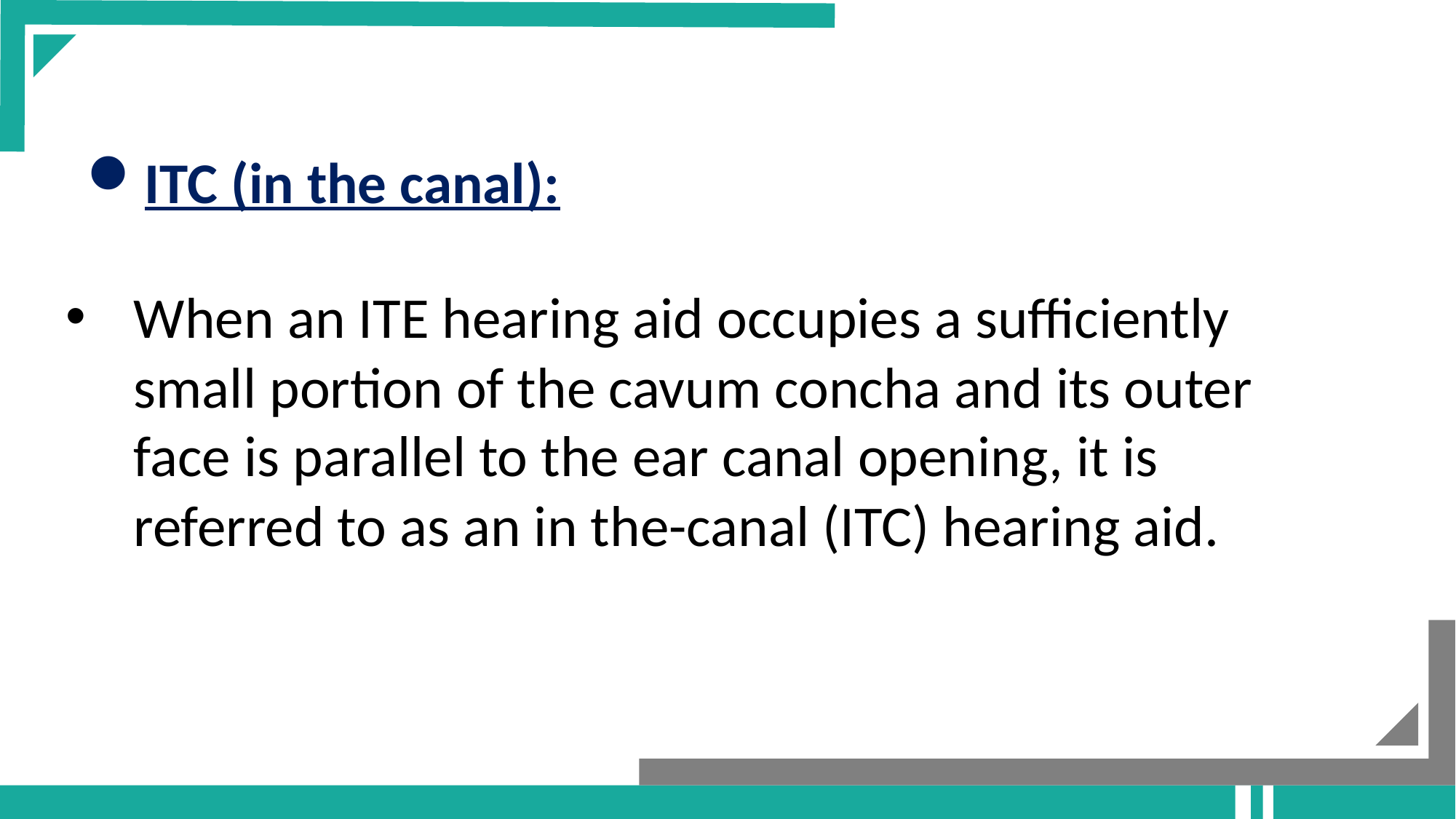

ITC (in the canal):
Add your title
When an ITE hearing aid occupies a sufficiently small portion of the cavum concha and its outer face is parallel to the ear canal opening, it is referred to as an in the-canal (ITC) hearing aid.
Add your title